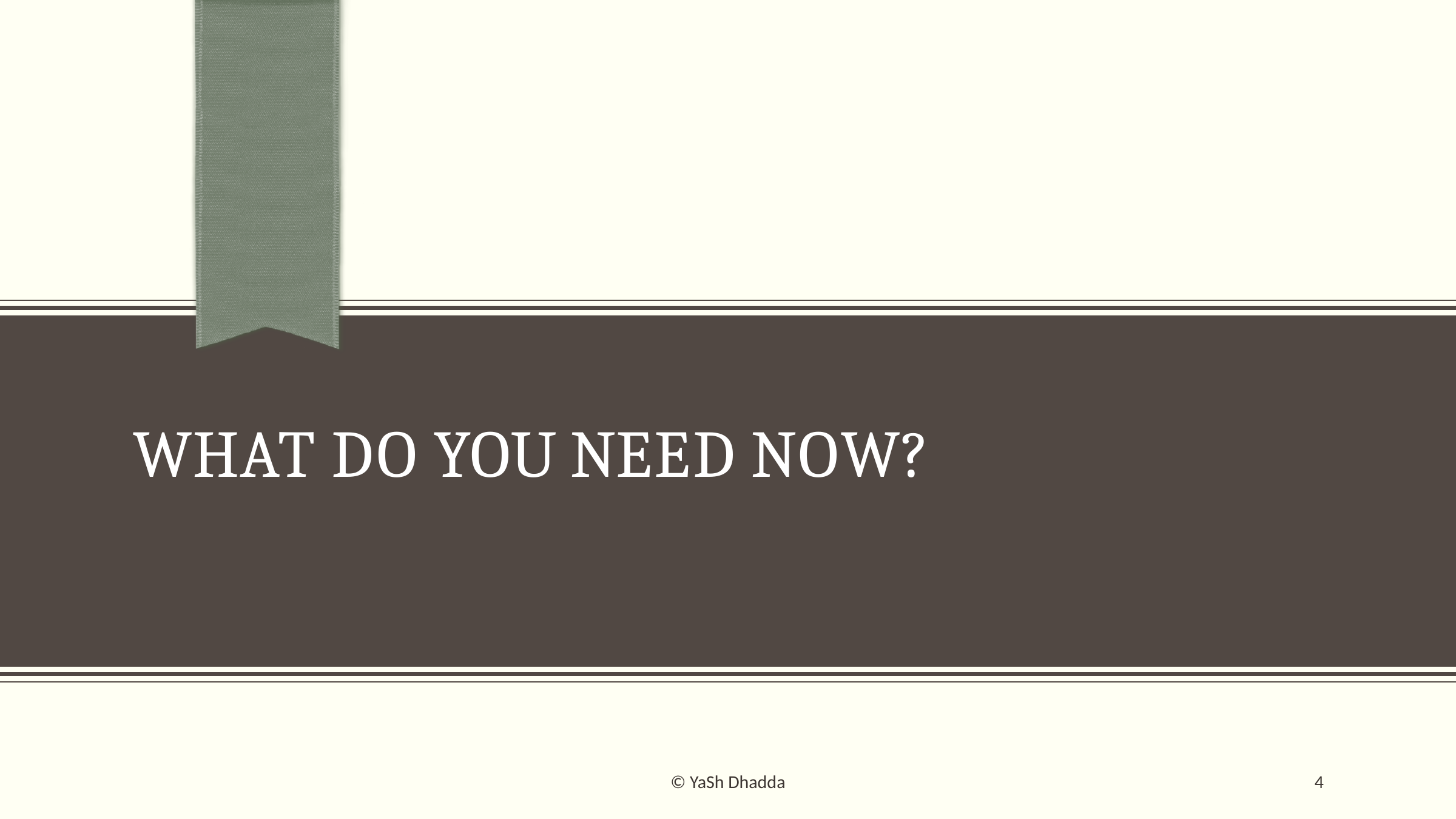

# WHAT DO YOU NEED NOW?

© YaSh Dhadda
4